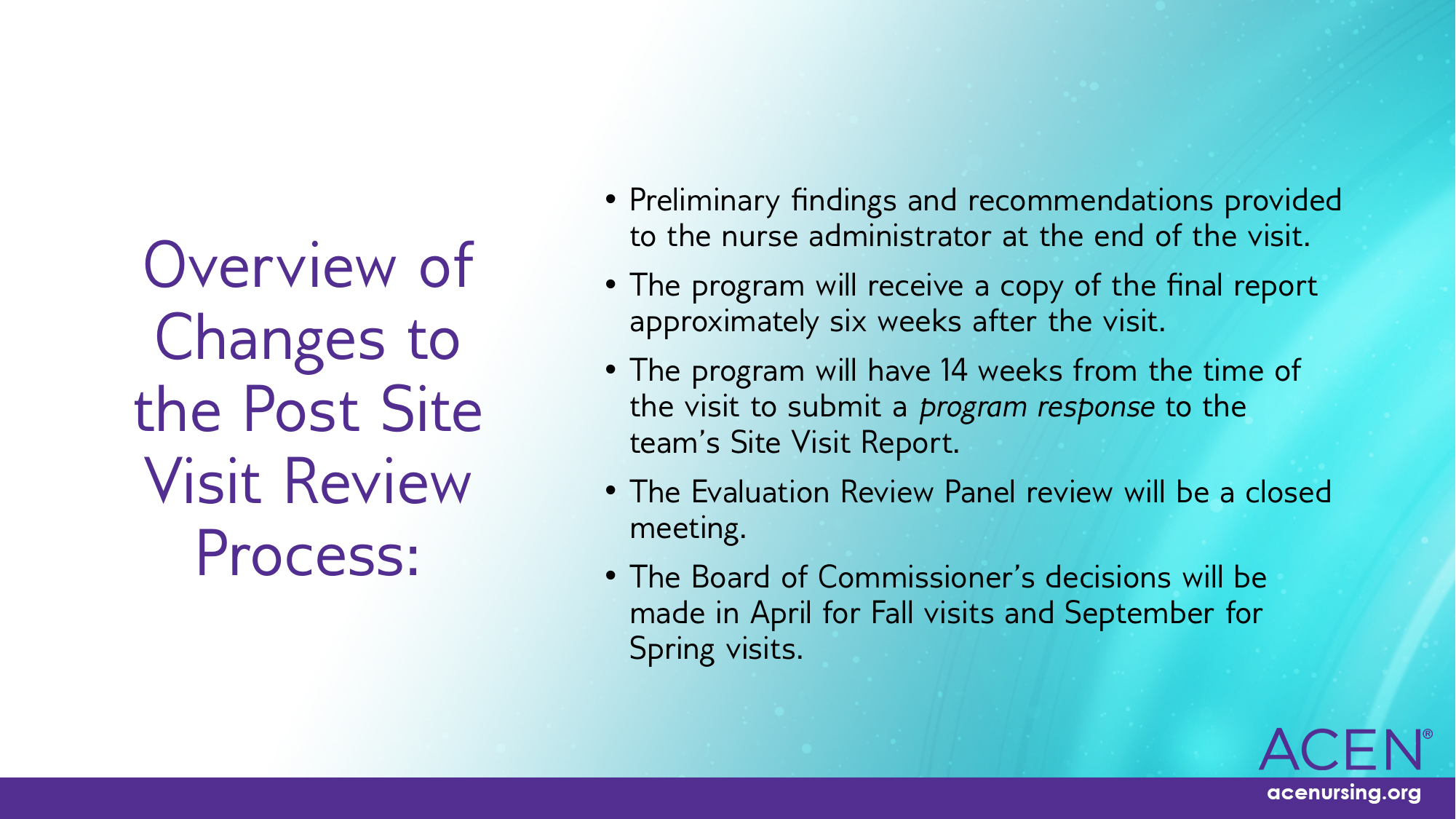

# Overview of Changes to the Post Site Visit Review Process:

Preliminary findings and recommendations provided to the nurse administrator at the end of the visit.
The program will receive a copy of the final report approximately six weeks after the visit.
The program will have 14 weeks from the time of the visit to submit a program response to the team’s Site Visit Report.
The Evaluation Review Panel review will be a closed meeting.
The Board of Commissioner’s decisions will be made in April for Fall visits and September for Spring visits.